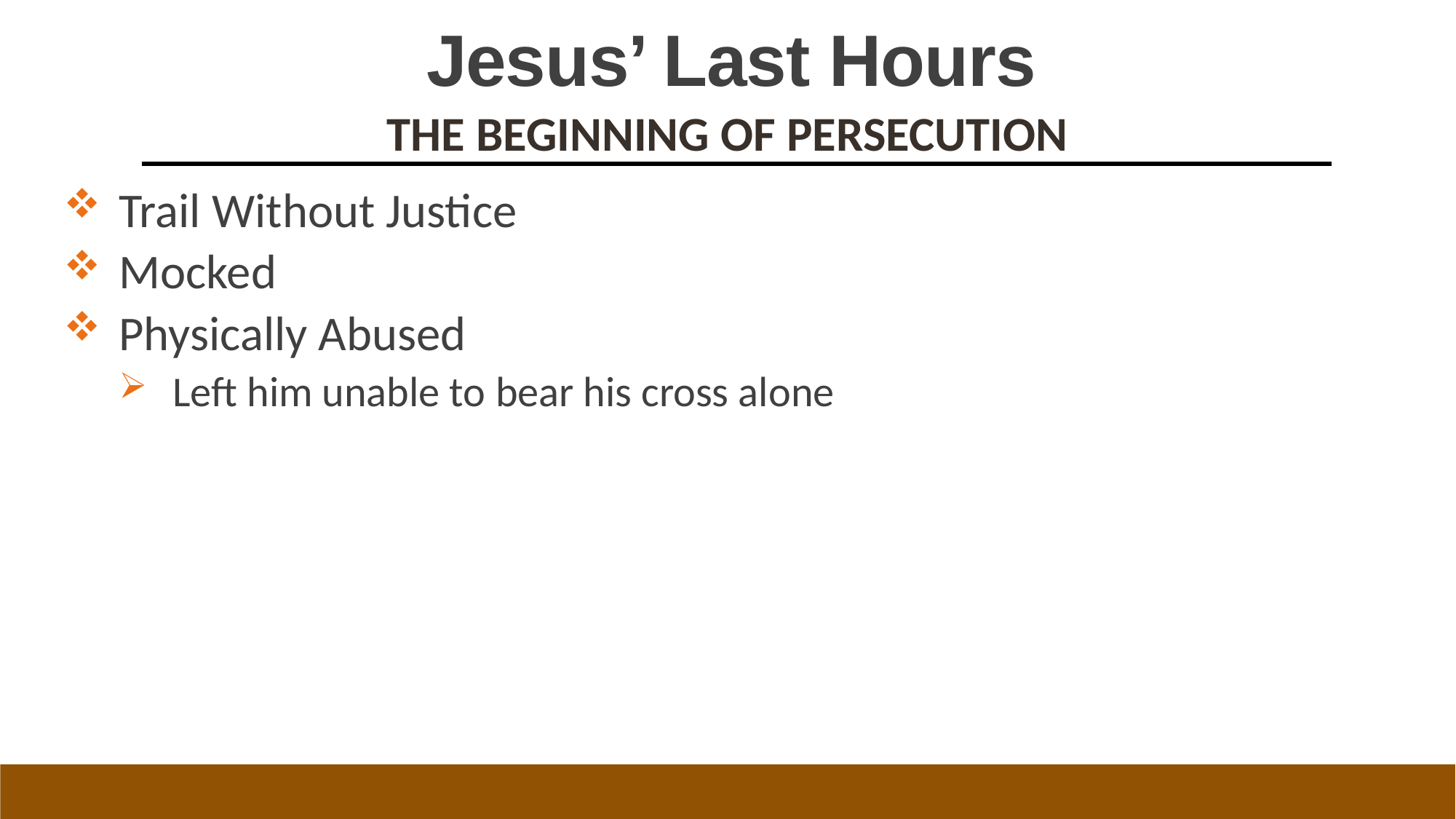

# Jesus’ Last Hours
The Beginning of Persecution
Trail Without Justice
Mocked
Physically Abused
Left him unable to bear his cross alone